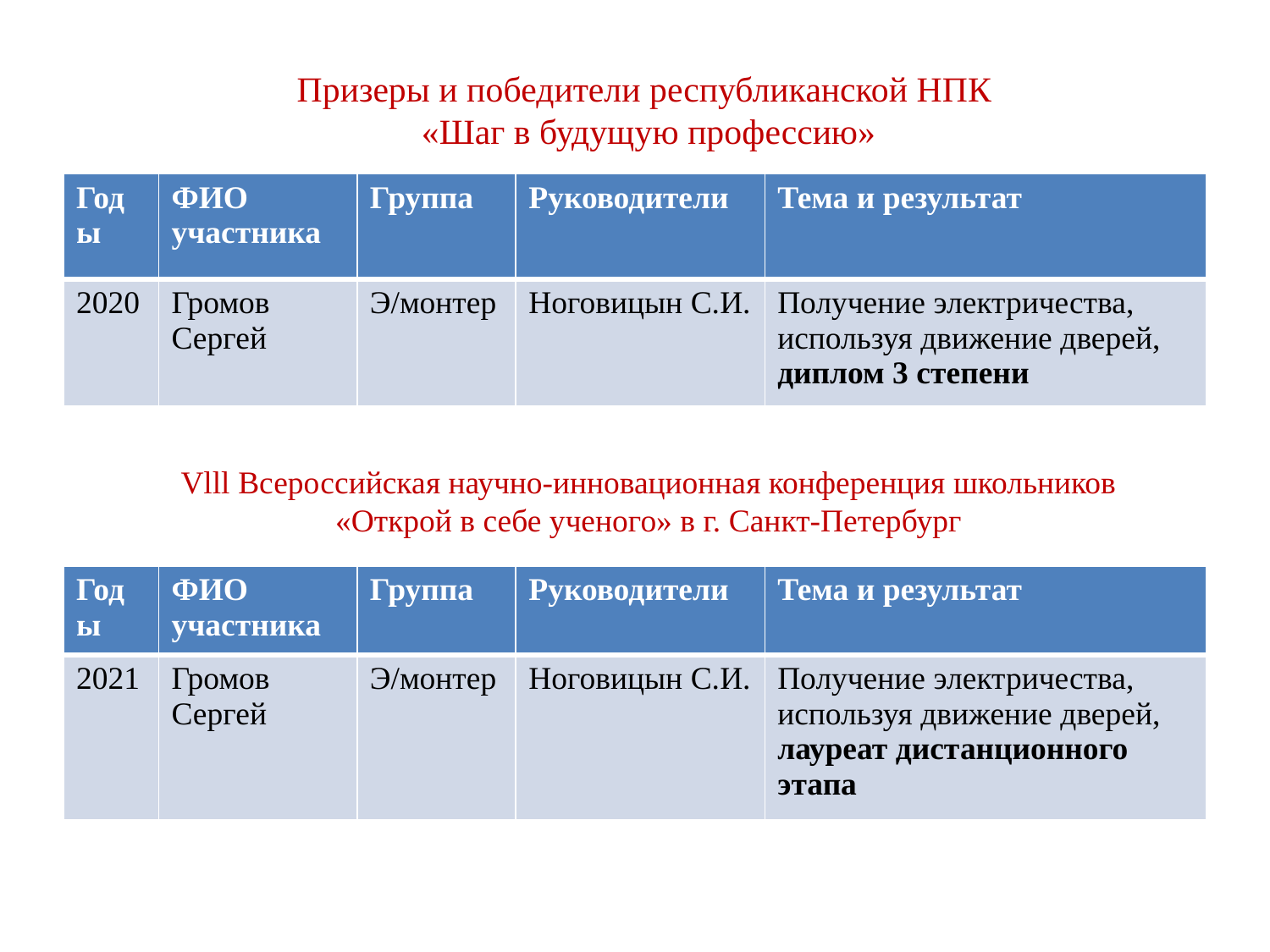

Призеры и победители республиканской НПК
«Шаг в будущую профессию»
| Годы | ФИО участника | Группа | Руководители | Тема и результат |
| --- | --- | --- | --- | --- |
| 2020 | Громов Сергей | Э/монтер | Ноговицын С.И. | Получение электричества, используя движение дверей, диплом 3 степени |
Vlll Всероссийская научно-инновационная конференция школьников «Открой в себе ученого» в г. Санкт-Петербург
| Годы | ФИО участника | Группа | Руководители | Тема и результат |
| --- | --- | --- | --- | --- |
| 2021 | Громов Сергей | Э/монтер | Ноговицын С.И. | Получение электричества, используя движение дверей, лауреат дистанционного этапа |